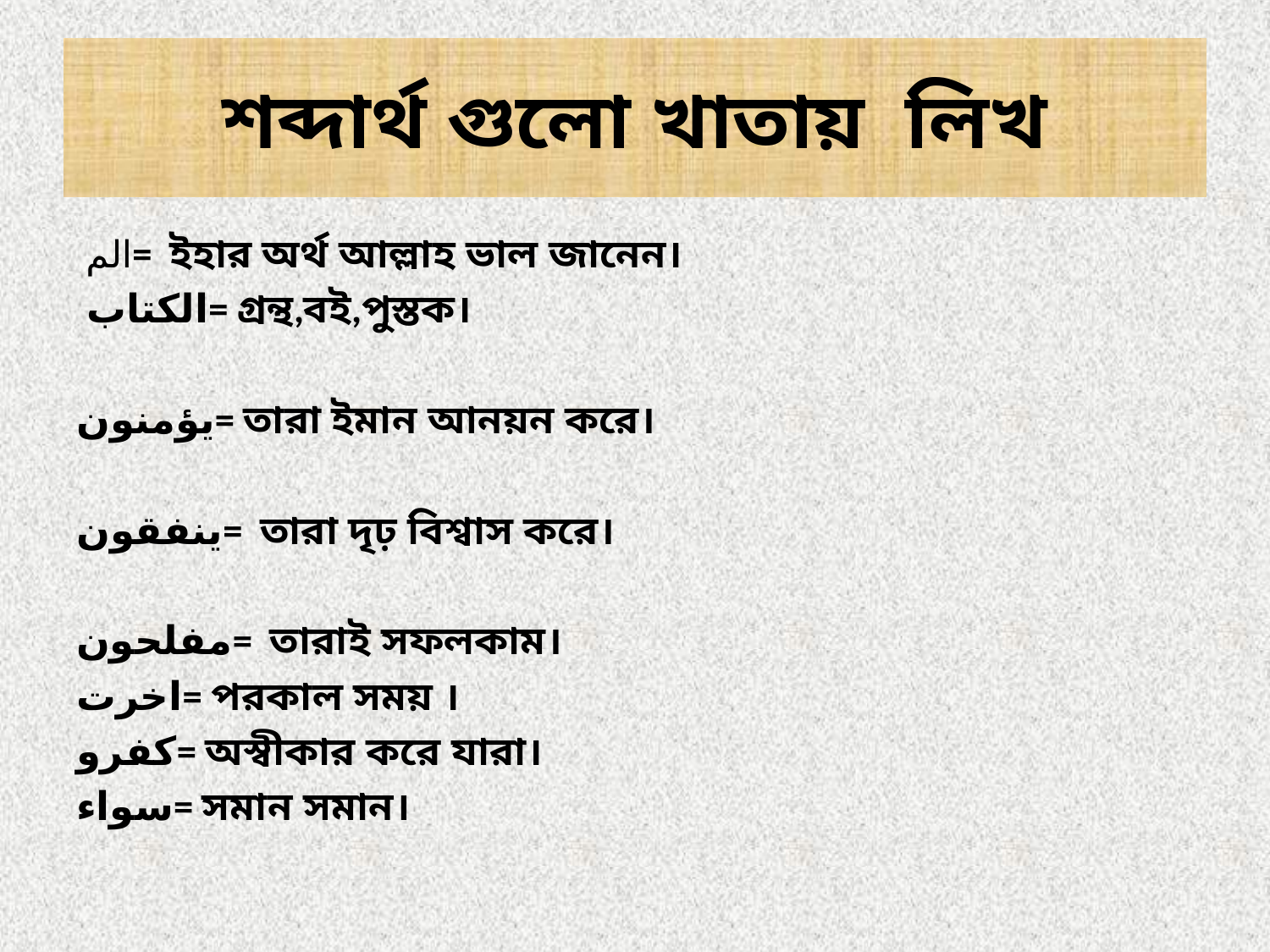

# শব্দার্থ গুলো খাতায়  লিখ
 الم=  ইহার অর্থ আল্লাহ ভাল জানেন।
 الكتاب= গ্রন্থ,বই,পুস্তক।

يؤمنون= তারা ইমান আনয়ন করে।

ينفقون=  তারা দৃঢ় বিশ্বাস করে।

مفلحون=  তারাই সফলকাম।
اخرت= পরকাল সময় ।
كفرو= অস্বীকার করে যারা।
سواء= সমান সমান।